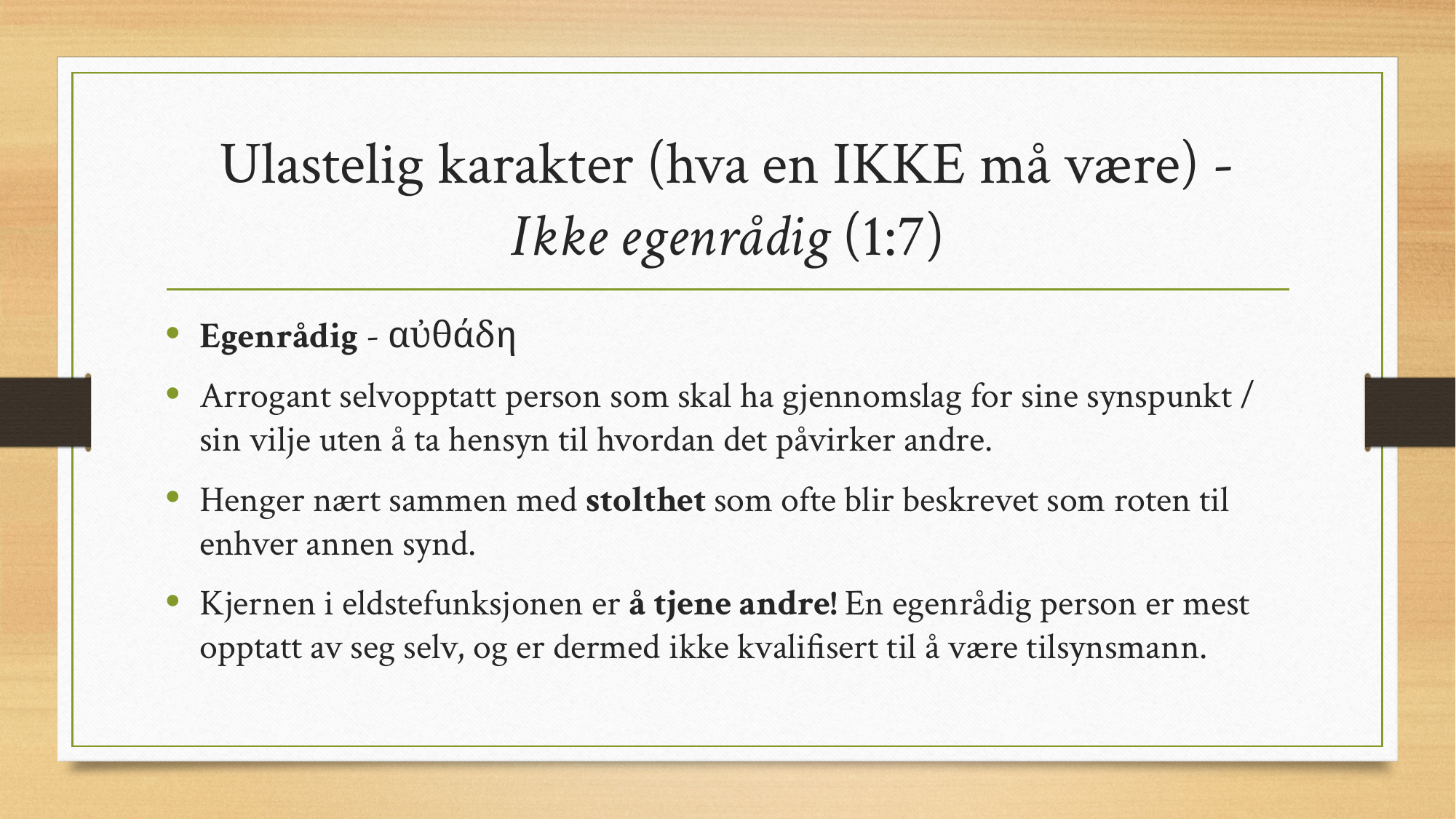

# Ulastelig karakter (hva en IKKE må være) - Ikke egenrådig (1:7)
Egenrådig - αὐθάδη
Arrogant selvopptatt person som skal ha gjennomslag for sine synspunkt / sin vilje uten å ta hensyn til hvordan det påvirker andre.
Henger nært sammen med stolthet som ofte blir beskrevet som roten til enhver annen synd.
Kjernen i eldstefunksjonen er å tjene andre! En egenrådig person er mest opptatt av seg selv, og er dermed ikke kvalifisert til å være tilsynsmann.